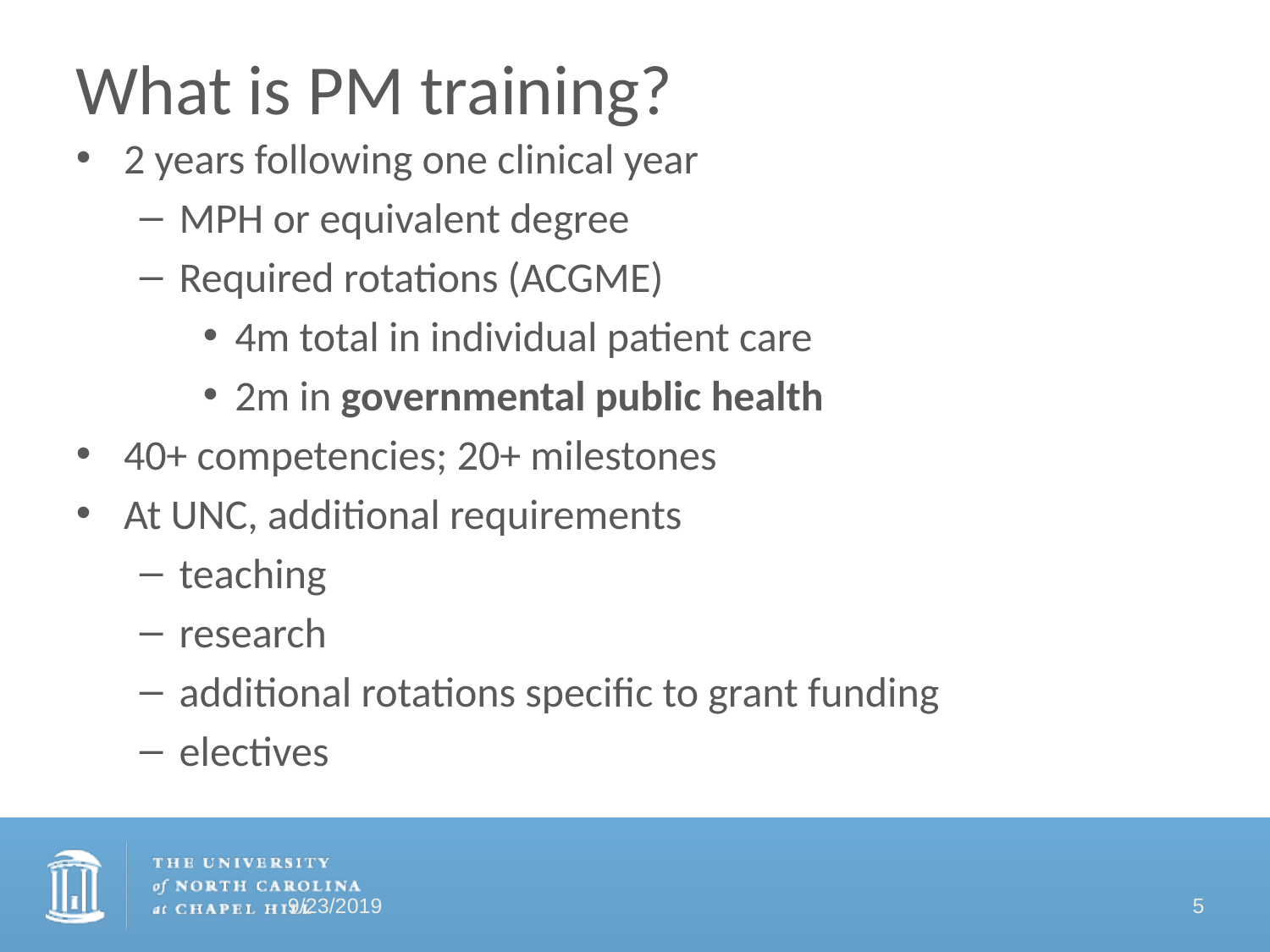

# What is PM training?
2 years following one clinical year
MPH or equivalent degree
Required rotations (ACGME)
4m total in individual patient care
2m in governmental public health
40+ competencies; 20+ milestones
At UNC, additional requirements
teaching
research
additional rotations specific to grant funding
electives

9/23/2019
5